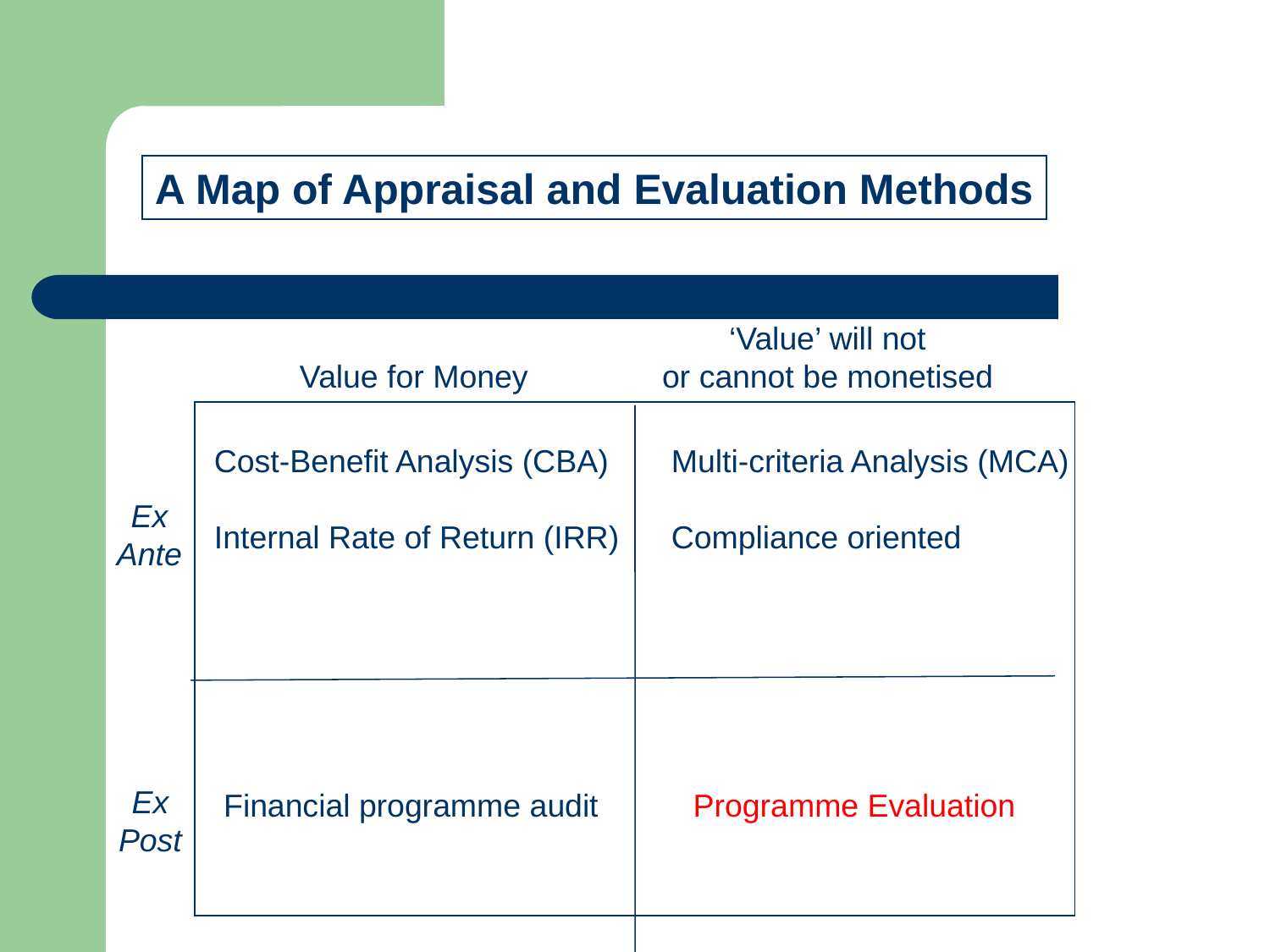

A Map of Appraisal and Evaluation Methods
‘Value’ will not
or cannot be monetised
Value for Money

Cost-Benefit Analysis (CBA)

Internal Rate of Return (IRR)
Multi-criteria Analysis (MCA)

Compliance oriented
Ex
Ante

Ex
Post
Financial programme audit
Programme Evaluation